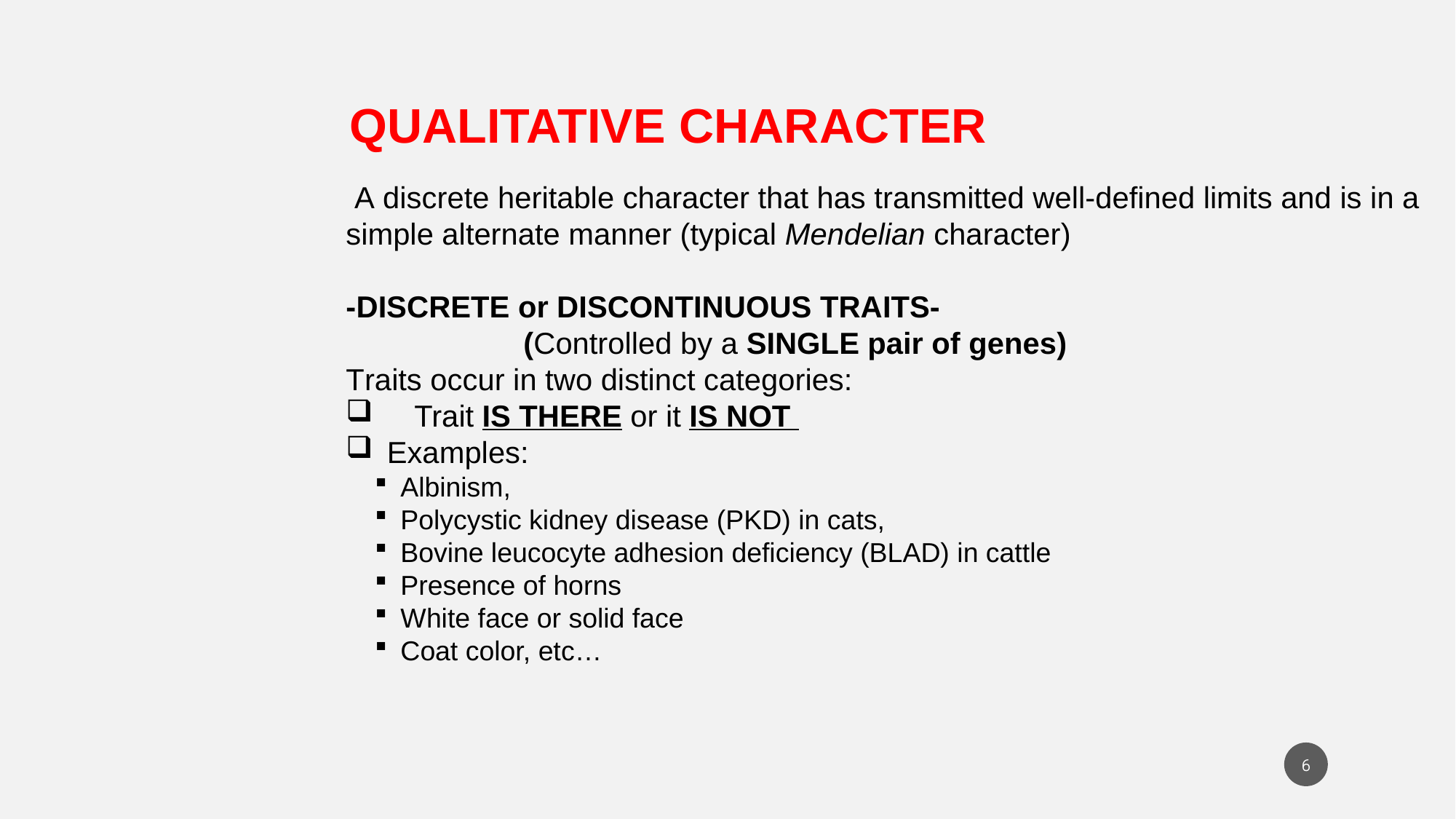

QUALITATIVE CHARACTER
 A discrete heritable character that has transmitted well-defined limits and is in a simple alternate manner (typical Mendelian character)

-DISCRETE or DISCONTINUOUS TRAITS-
		(Controlled by a SINGLE pair of genes)
Traits occur in two distinct categories:
Trait IS THERE or it IS NOT
Examples:
Albinism,
Polycystic kidney disease (PKD) in cats,
Bovine leucocyte adhesion deficiency (BLAD) in cattle
Presence of horns
White face or solid face
Coat color, etc…

6